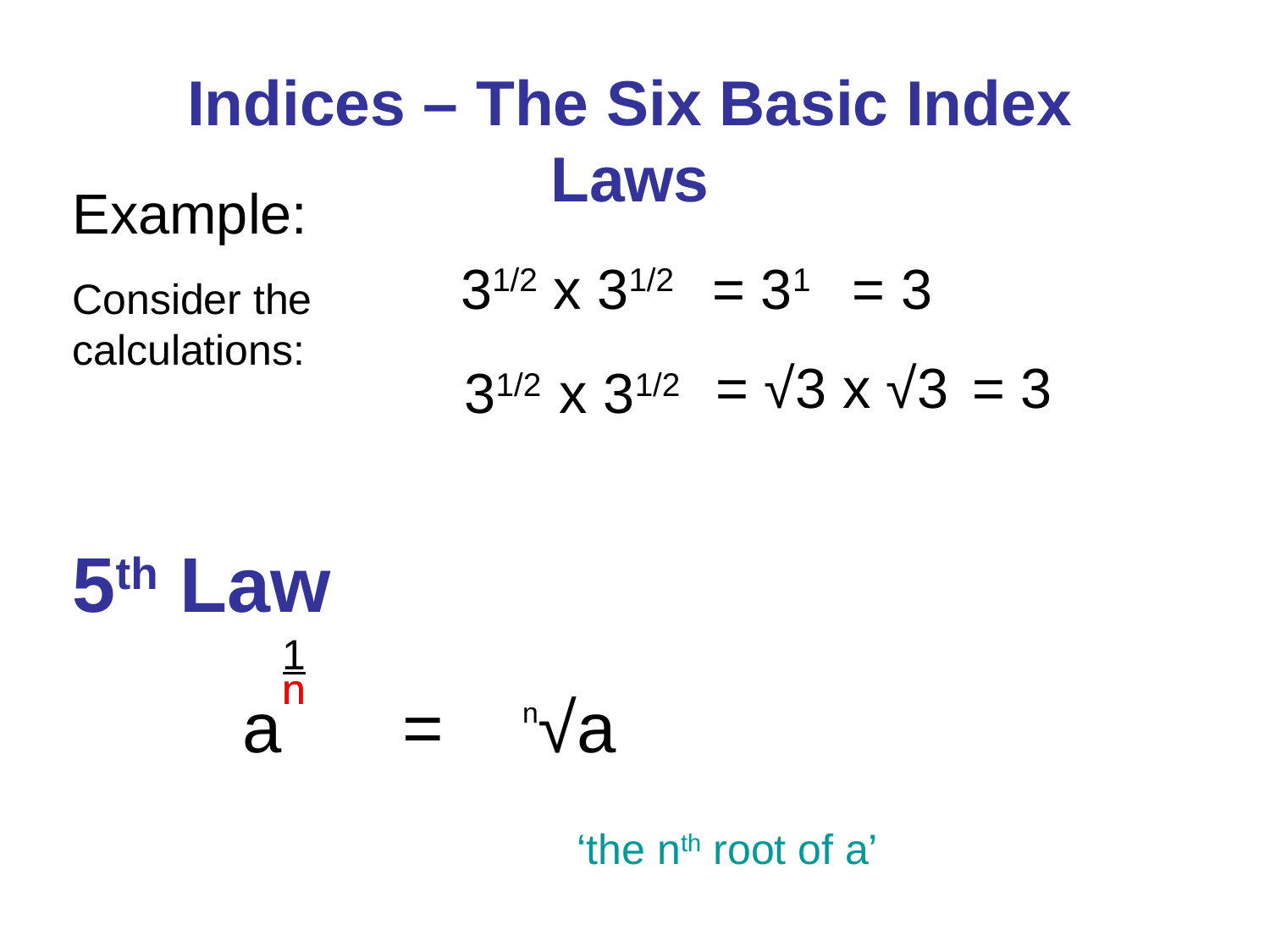

Indices – The Six Basic Index Laws
Example:
31/2 x 31/2
= 31
= 3
Consider the calculations:
= √3 x √3
= 3
31/2  x 31/2
5th Law
1
n
n
a
=
n√a
‘the nth root of a’